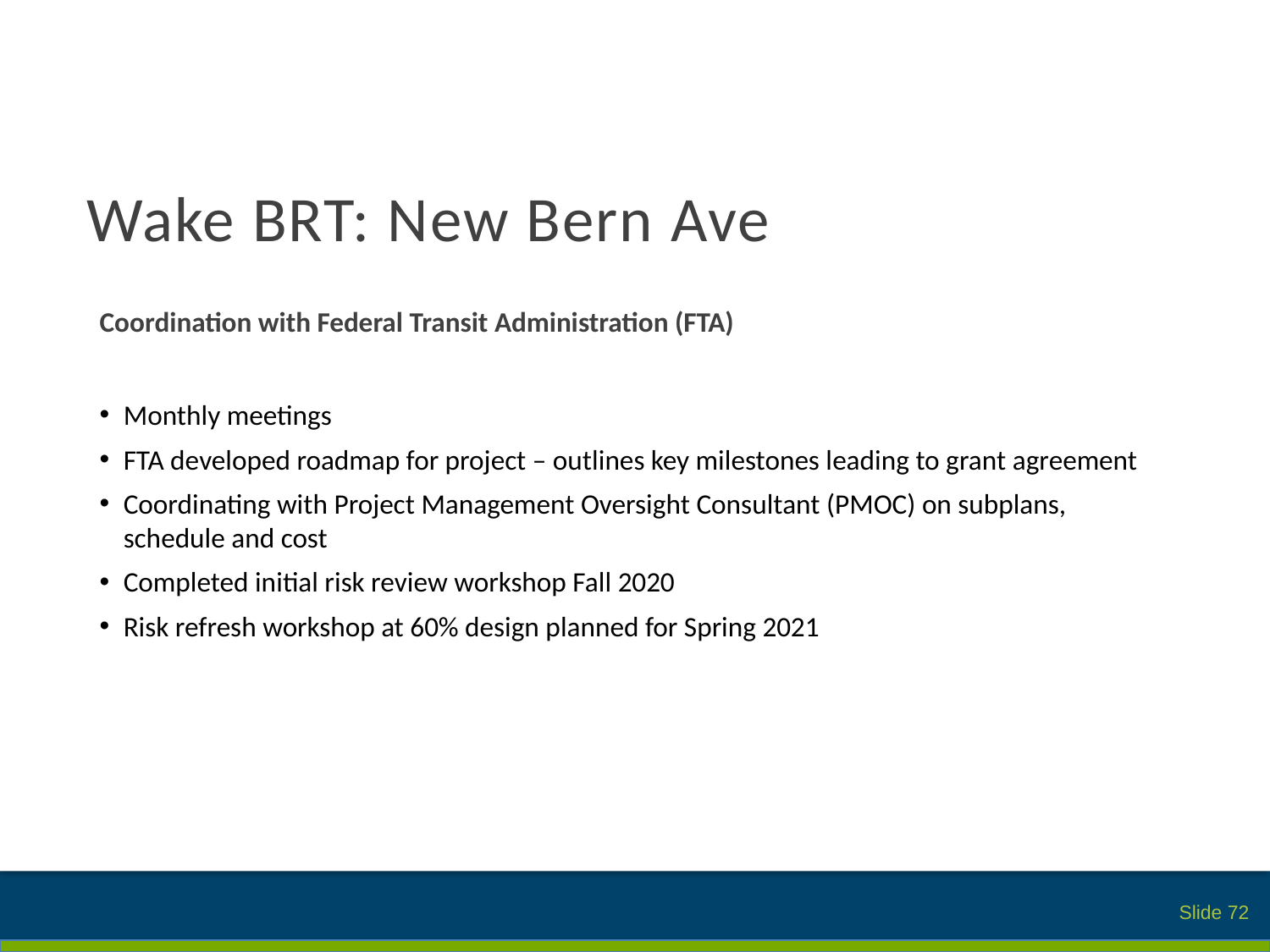

# Wake BRT: New Bern Ave
Coordination with Federal Transit Administration (FTA)

Monthly meetings
FTA developed roadmap for project – outlines key milestones leading to grant agreement
Coordinating with Project Management Oversight Consultant (PMOC) on subplans, schedule and cost
Completed initial risk review workshop Fall 2020
Risk refresh workshop at 60% design planned for Spring 2021